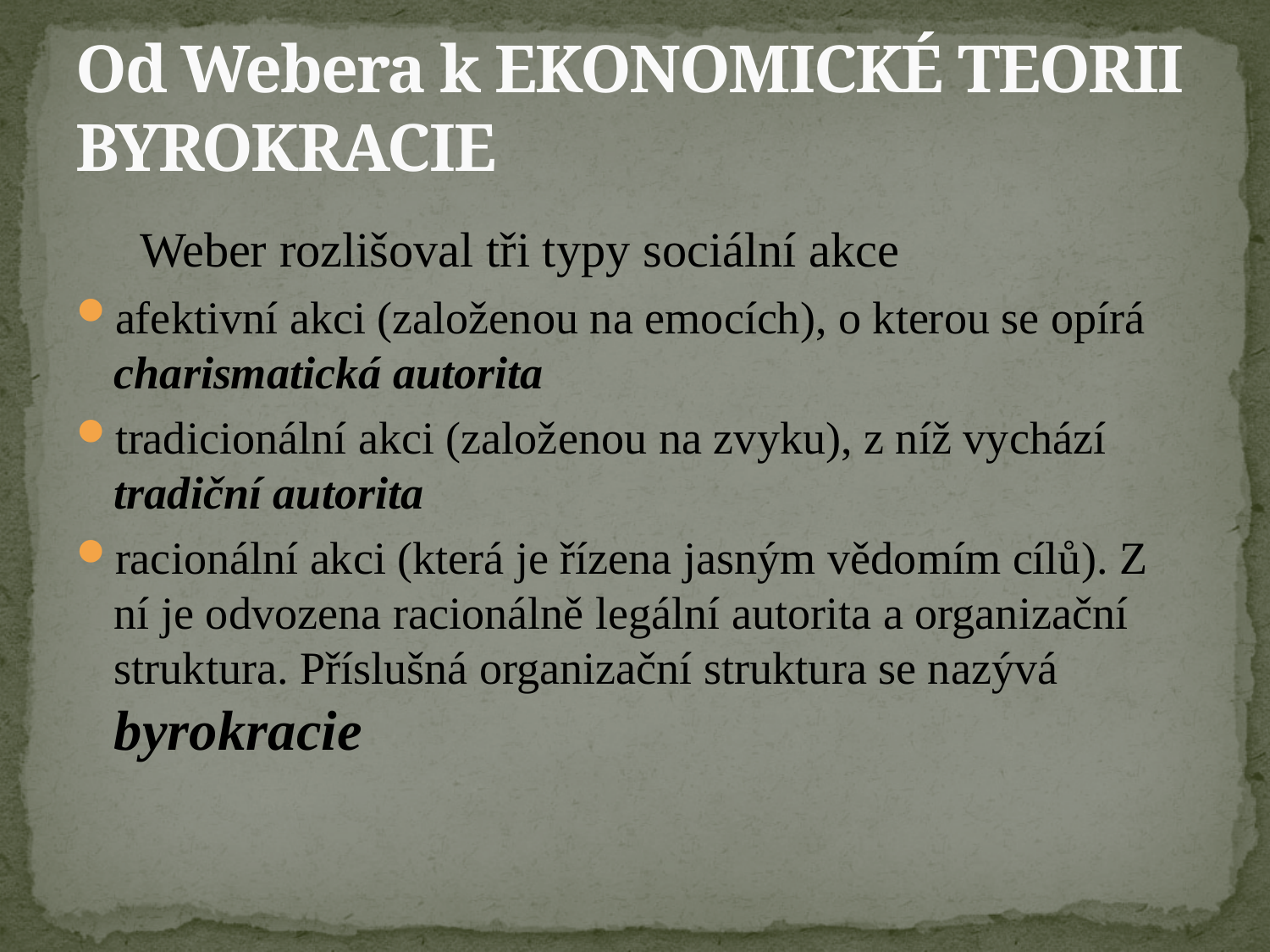

# Od Webera k EKONOMICKÉ TEORII BYROKRACIE
Weber rozlišoval tři typy sociální akce
afektivní akci (založenou na emocích), o kterou se opírá charismatická autorita
tradicionální akci (založenou na zvyku), z níž vychází tradiční autorita
racionální akci (která je řízena jasným vědomím cílů). Z ní je odvozena racionálně legální autorita a organizační struktura. Příslušná organizační struktura se nazývá byrokracie